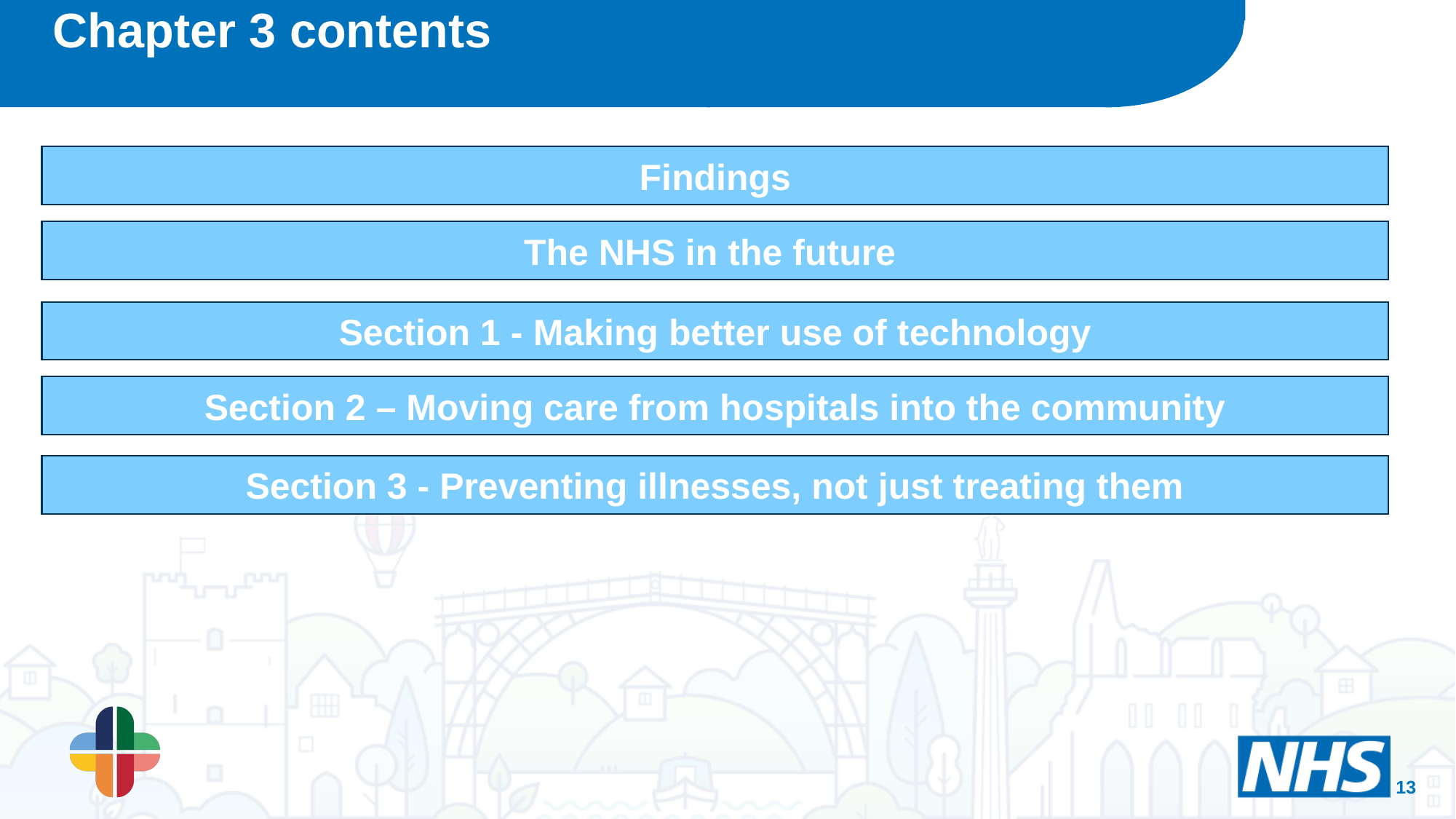

Chapter 3 contents

Findings
The NHS in the future
Section 1 - Making better use of technology
Section 2 – Moving care from hospitals into the community
Section 3 - Preventing illnesses, not just treating them
13